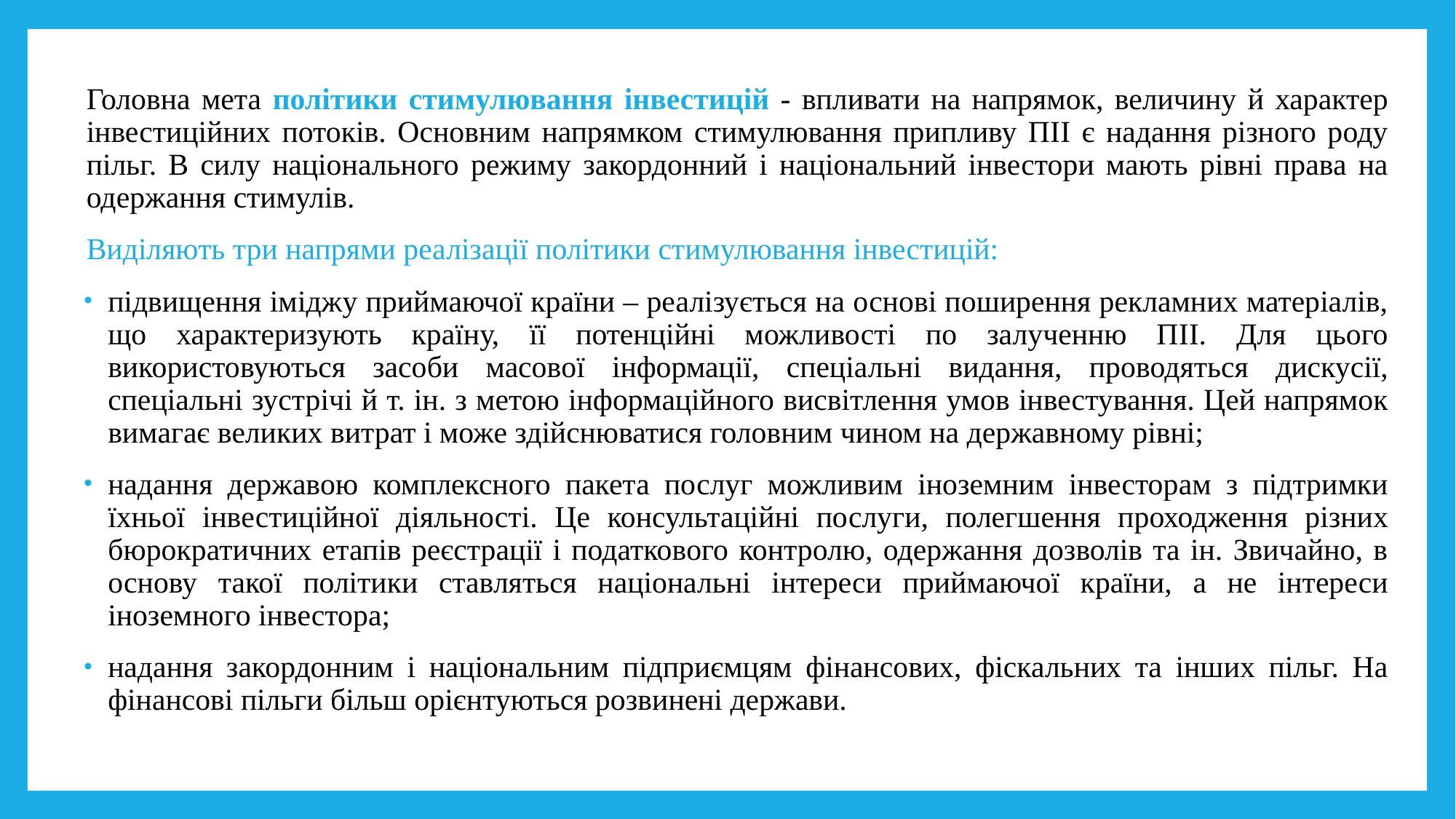

Головна мета політики стимулювання інвестицій - впливати на напрямок, величину й характер інвестиційних потоків. Основним напрямком стимулювання припливу ПІІ є надання різного роду пільг. В силу національного режиму закордонний і національний інвестори мають рівні права на одержання стимулів.
Виділяють три напрями реалізації політики стимулювання інвестицій:
підвищення іміджу приймаючої країни – реалізується на основі поширення рекламних матеріалів, що характеризують країну, її потенційні можливості по залученню ПІІ. Для цього використовуються засоби масової інформації, спеціальні видання, проводяться дискусії, спеціальні зустрічі й т. ін. з метою інформаційного висвітлення умов інвестування. Цей напрямок вимагає великих витрат і може здійснюватися головним чином на державному рівні;
надання державою комплексного пакета послуг можливим іноземним інвесторам з підтримки їхньої інвестиційної діяльності. Це консультаційні послуги, полегшення проходження різних бюрократичних етапів реєстрації і податкового контролю, одержання дозволів та ін. Звичайно, в основу такої політики ставляться національні інтереси приймаючої країни, а не інтереси іноземного інвестора;
надання закордонним і національним підприємцям фінансових, фіскальних та інших пільг. На фінансові пільги більш орієнтуються розвинені держави.